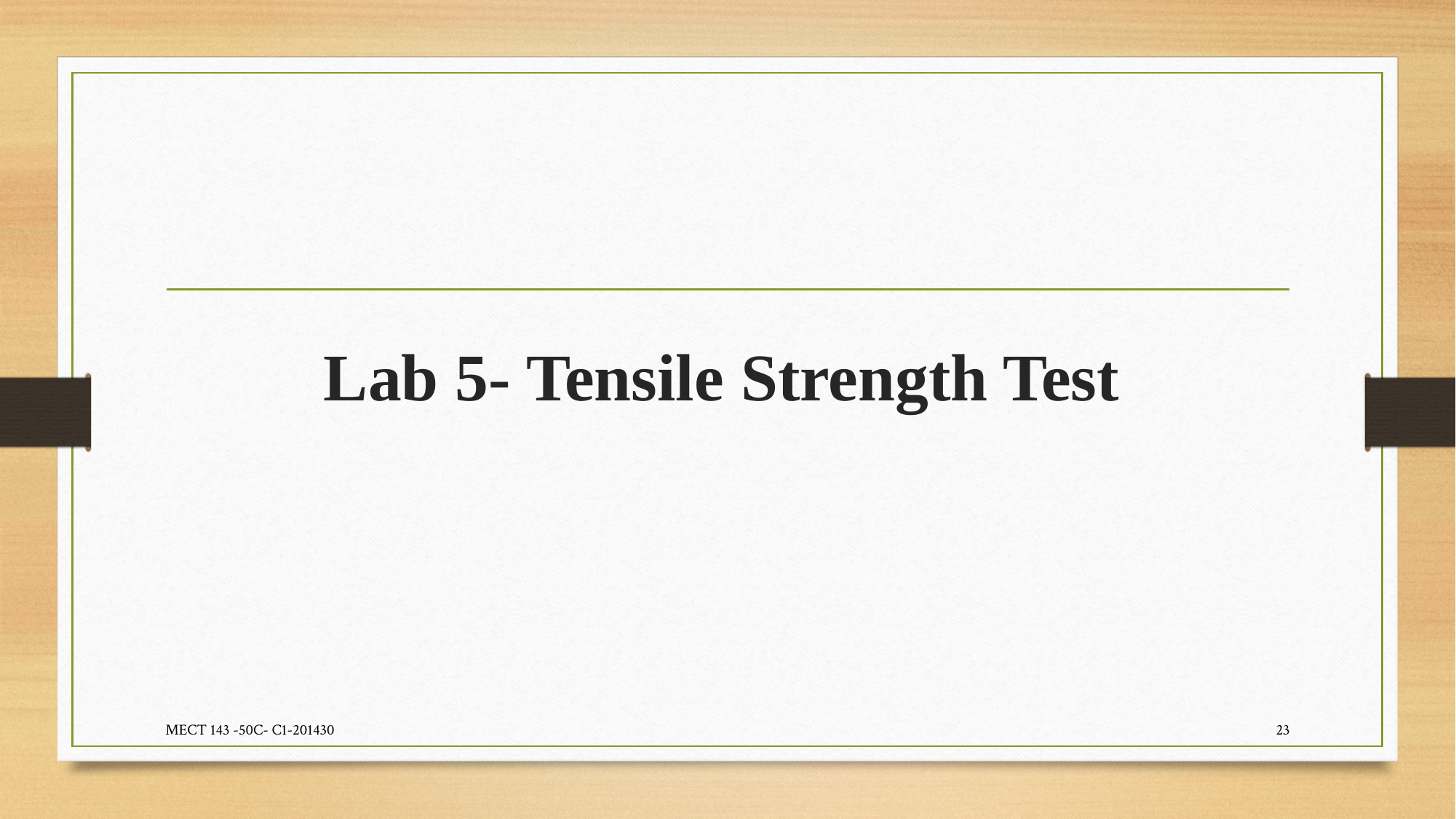

# Lab 5- Tensile Strength Test
MECT 143 -50C- C1-201430
23